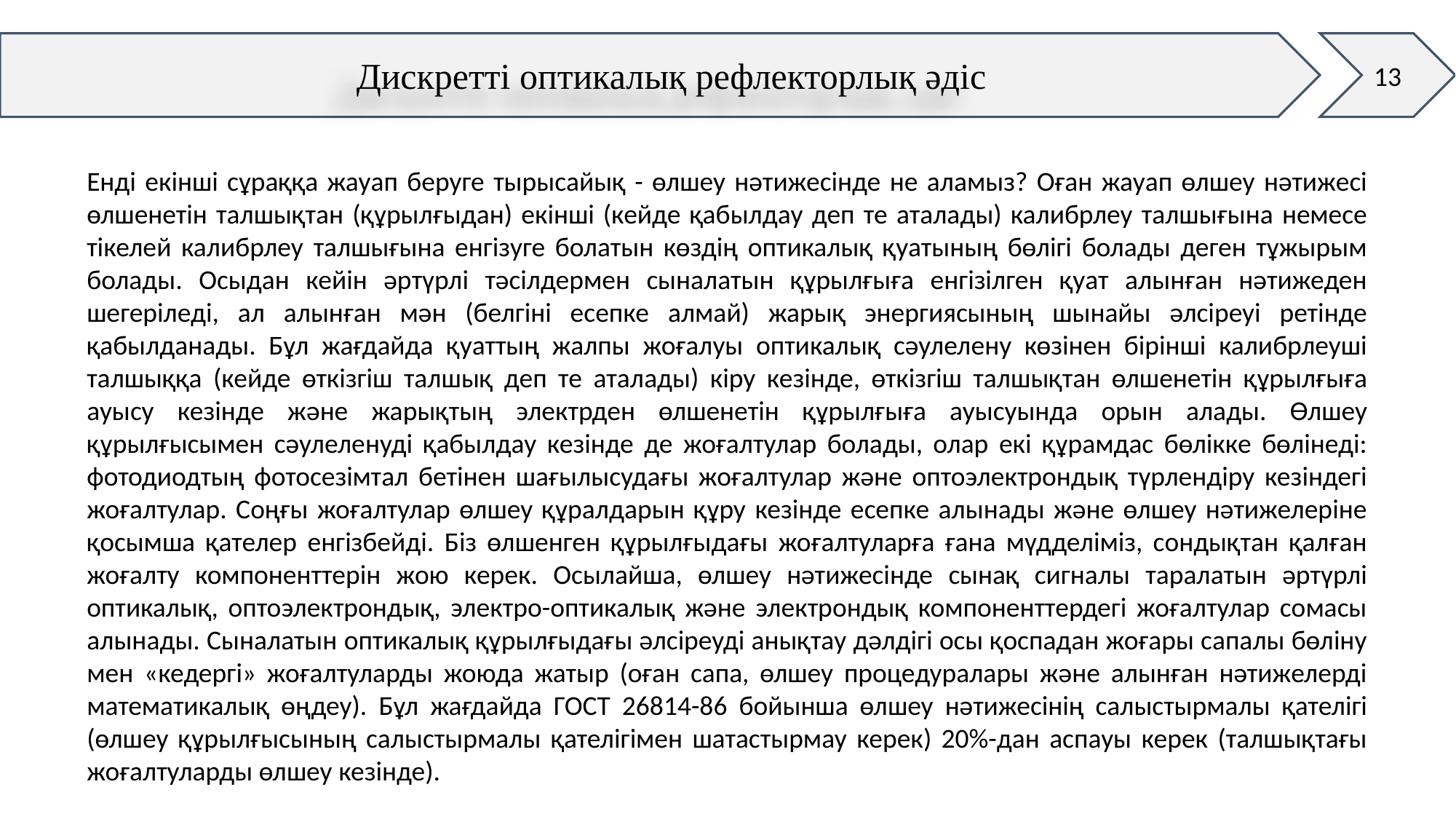

13
Дискретті оптикалық рефлекторлық әдіс
Енді екінші сұраққа жауап беруге тырысайық - өлшеу нәтижесінде не аламыз? Оған жауап өлшеу нәтижесі өлшенетін талшықтан (құрылғыдан) екінші (кейде қабылдау деп те аталады) калибрлеу талшығына немесе тікелей калибрлеу талшығына енгізуге болатын көздің оптикалық қуатының бөлігі болады деген тұжырым болады. Осыдан кейін әртүрлі тәсілдермен сыналатын құрылғыға енгізілген қуат алынған нәтижеден шегеріледі, ал алынған мән (белгіні есепке алмай) жарық энергиясының шынайы әлсіреуі ретінде қабылданады. Бұл жағдайда қуаттың жалпы жоғалуы оптикалық сәулелену көзінен бірінші калибрлеуші талшыққа (кейде өткізгіш талшық деп те аталады) кіру кезінде, өткізгіш талшықтан өлшенетін құрылғыға ауысу кезінде және жарықтың электрден өлшенетін құрылғыға ауысуында орын алады. Өлшеу құрылғысымен сәулеленуді қабылдау кезінде де жоғалтулар болады, олар екі құрамдас бөлікке бөлінеді: фотодиодтың фотосезімтал бетінен шағылысудағы жоғалтулар және оптоэлектрондық түрлендіру кезіндегі жоғалтулар. Соңғы жоғалтулар өлшеу құралдарын құру кезінде есепке алынады және өлшеу нәтижелеріне қосымша қателер енгізбейді. Біз өлшенген құрылғыдағы жоғалтуларға ғана мүдделіміз, сондықтан қалған жоғалту компоненттерін жою керек. Осылайша, өлшеу нәтижесінде сынақ сигналы таралатын әртүрлі оптикалық, оптоэлектрондық, электро-оптикалық және электрондық компоненттердегі жоғалтулар сомасы алынады. Сыналатын оптикалық құрылғыдағы әлсіреуді анықтау дәлдігі осы қоспадан жоғары сапалы бөліну мен «кедергі» жоғалтуларды жоюда жатыр (оған сапа, өлшеу процедуралары және алынған нәтижелерді математикалық өңдеу). Бұл жағдайда ГОСТ 26814-86 бойынша өлшеу нәтижесінің салыстырмалы қателігі (өлшеу құрылғысының салыстырмалы қателігімен шатастырмау керек) 20%-дан аспауы керек (талшықтағы жоғалтуларды өлшеу кезінде).